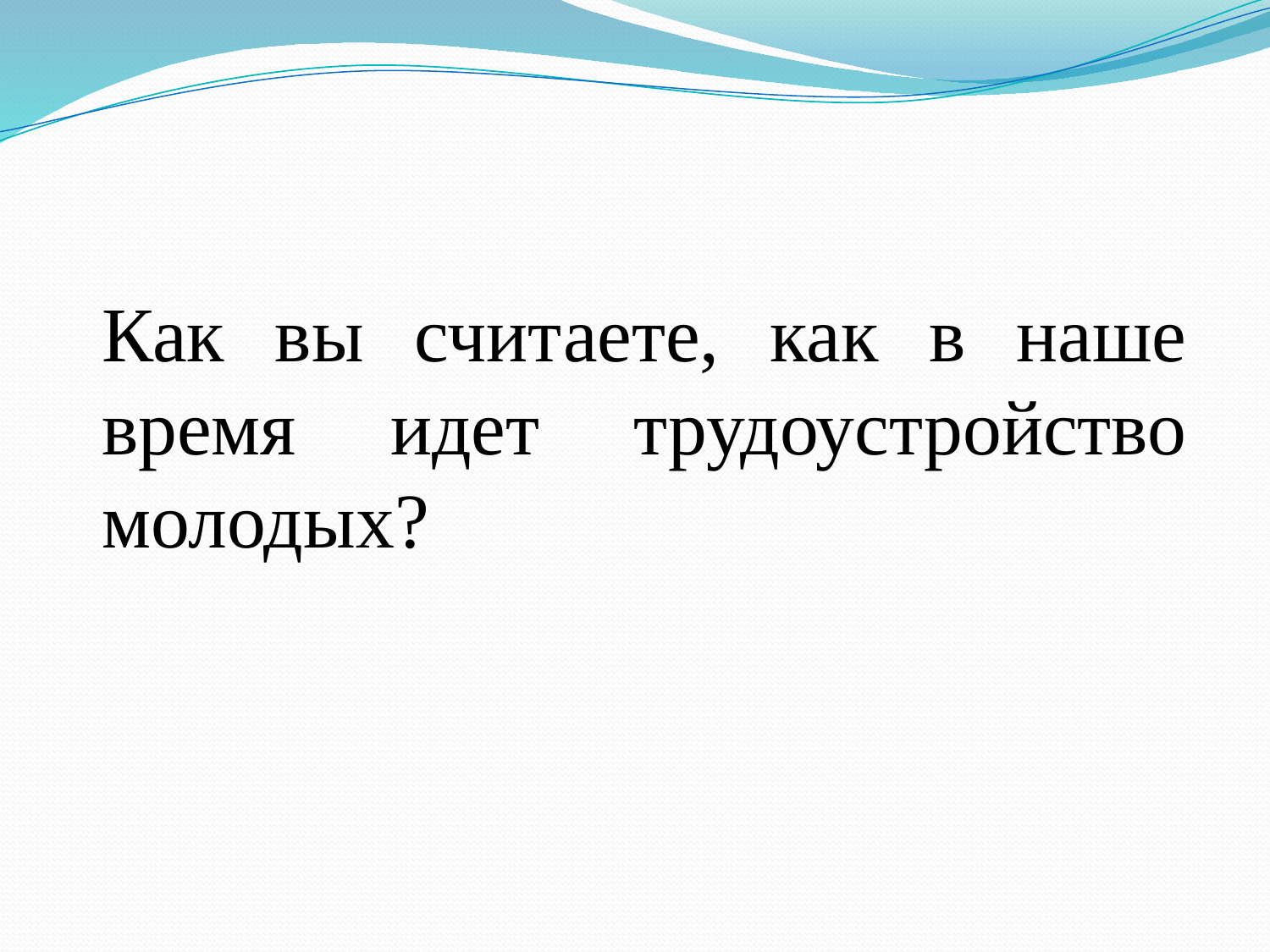

Как вы считаете, как в наше время идет трудоустройство молодых?